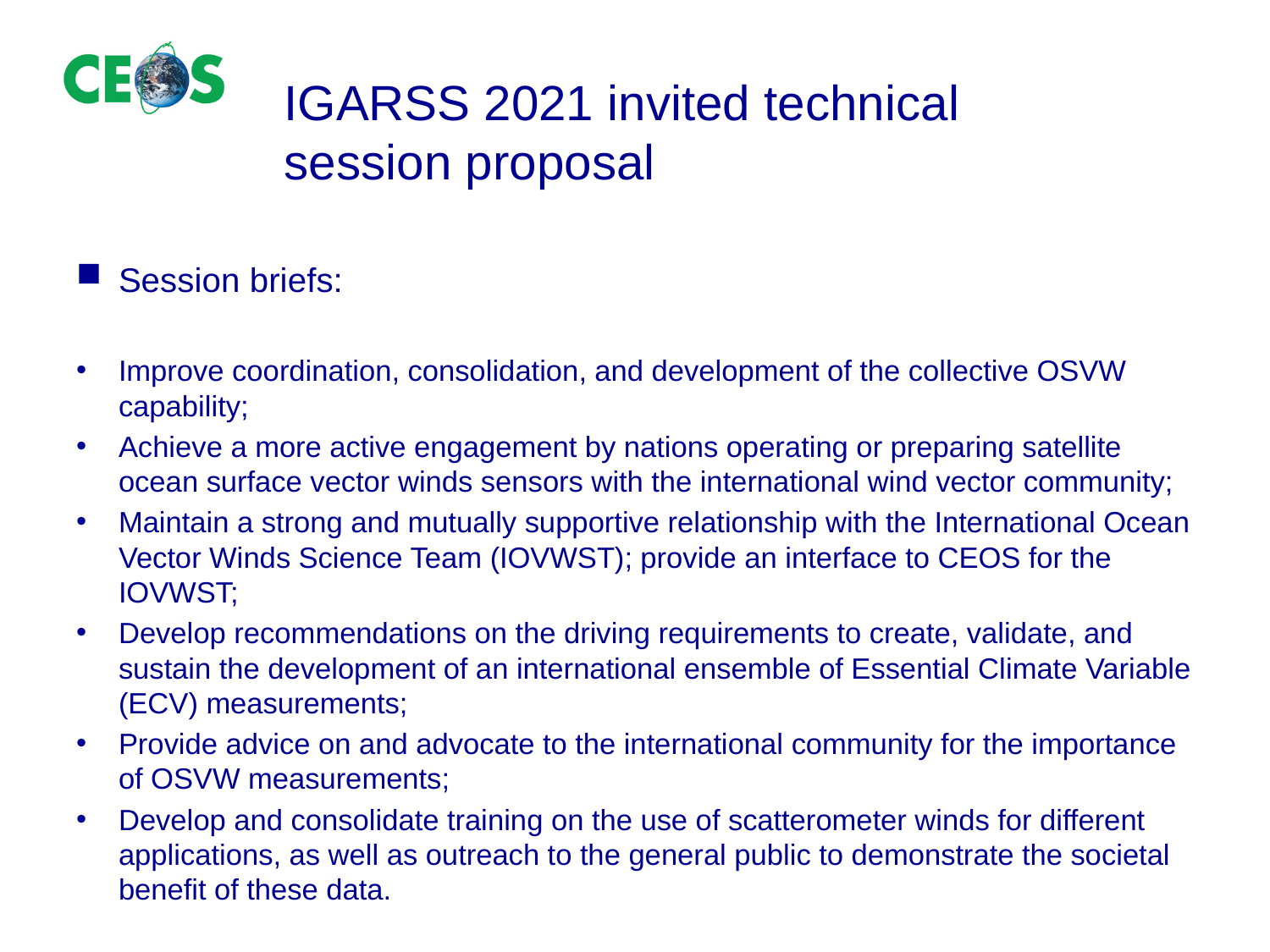

# IGARSS 2021 invited technical session proposal
Session briefs:

Improve coordination, consolidation, and development of the collective OSVW capability;
Achieve a more active engagement by nations operating or preparing satellite ocean surface vector winds sensors with the international wind vector community;
Maintain a strong and mutually supportive relationship with the International Ocean Vector Winds Science Team (IOVWST); provide an interface to CEOS for the IOVWST;
Develop recommendations on the driving requirements to create, validate, and sustain the development of an international ensemble of Essential Climate Variable (ECV) measurements;
Provide advice on and advocate to the international community for the importance of OSVW measurements;
Develop and consolidate training on the use of scatterometer winds for different applications, as well as outreach to the general public to demonstrate the societal benefit of these data.